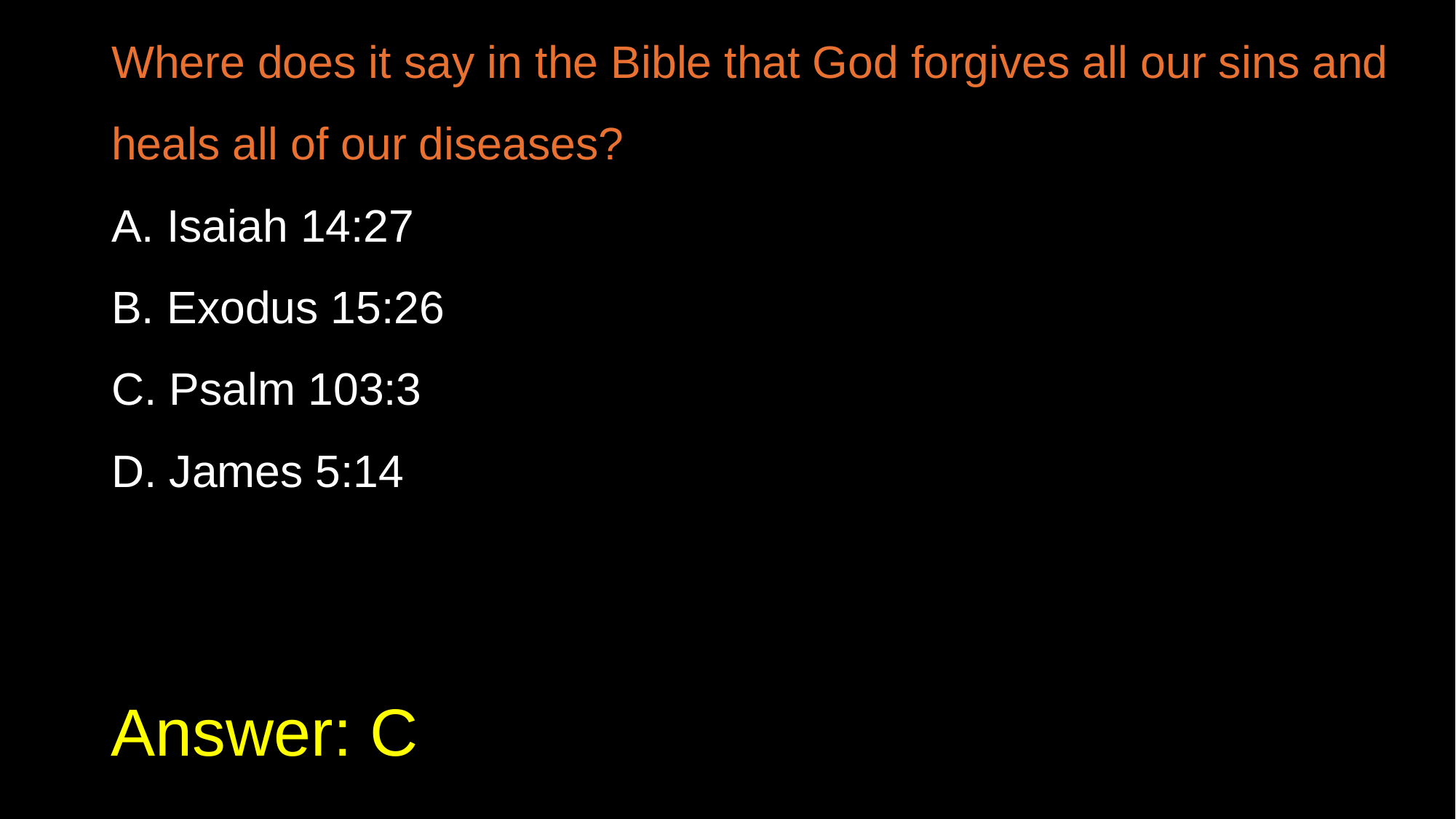

Where does it say in the Bible that God forgives all our sins and heals all of our diseases?
A. Isaiah 14:27
B. Exodus 15:26
C. Psalm 103:3
D. James 5:14
# Answer: C